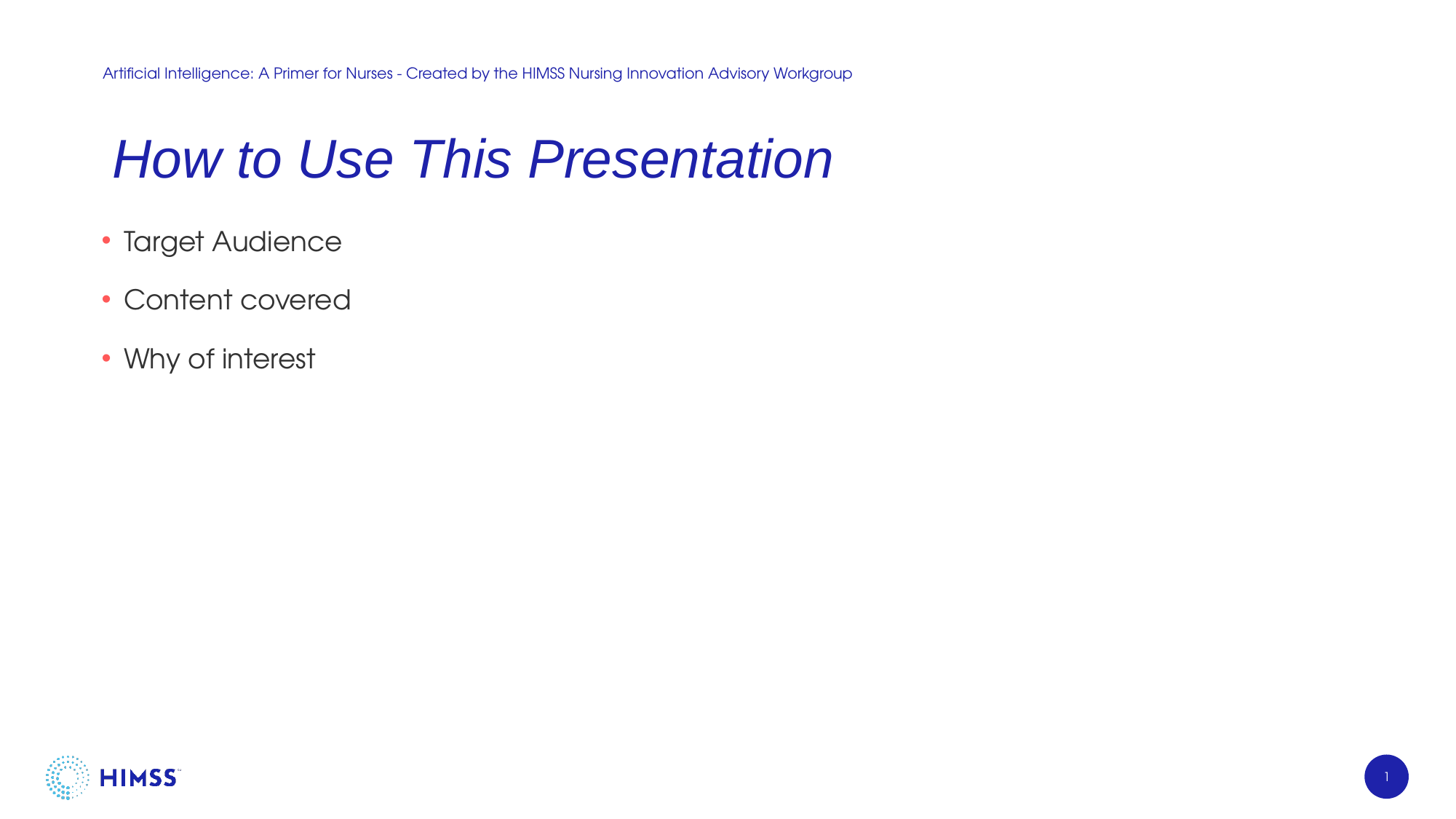

Artificial Intelligence: A Primer for Nurses - Created by the HIMSS Nursing Innovation Advisory Workgroup
# How to Use This Presentation
Target Audience
Content covered
Why of interest
1